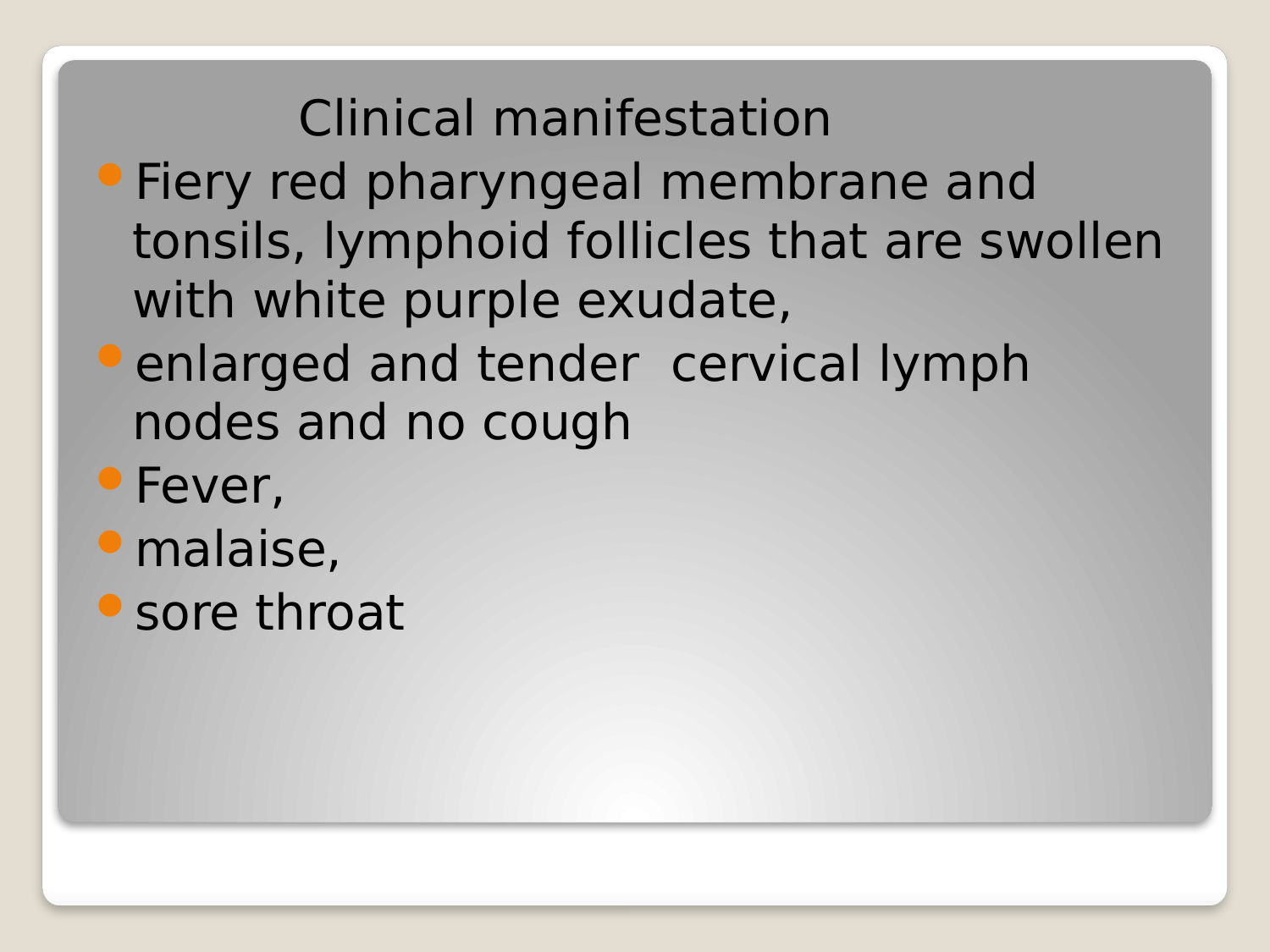

Clinical manifestation
Fiery red pharyngeal membrane and tonsils, lymphoid follicles that are swollen  with white purple exudate,
enlarged and tender  cervical lymph nodes and no cough
Fever,
malaise,
sore throat